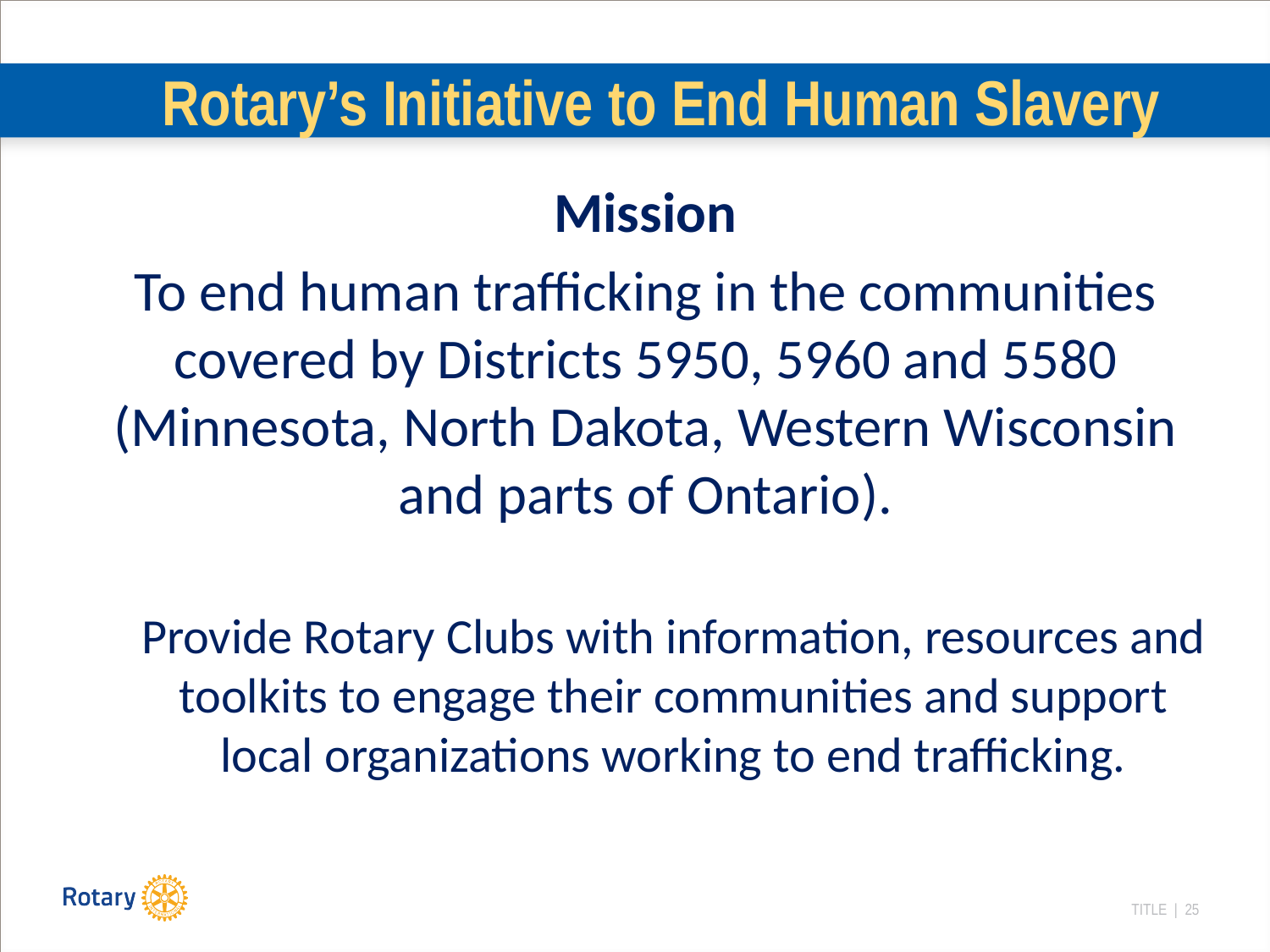

# Rotary’s Initiative to End Human Slavery
Mission
To end human trafficking in the communities covered by Districts 5950, 5960 and 5580 (Minnesota, North Dakota, Western Wisconsin and parts of Ontario).

Provide Rotary Clubs with information, resources and toolkits to engage their communities and support local organizations working to end trafficking.